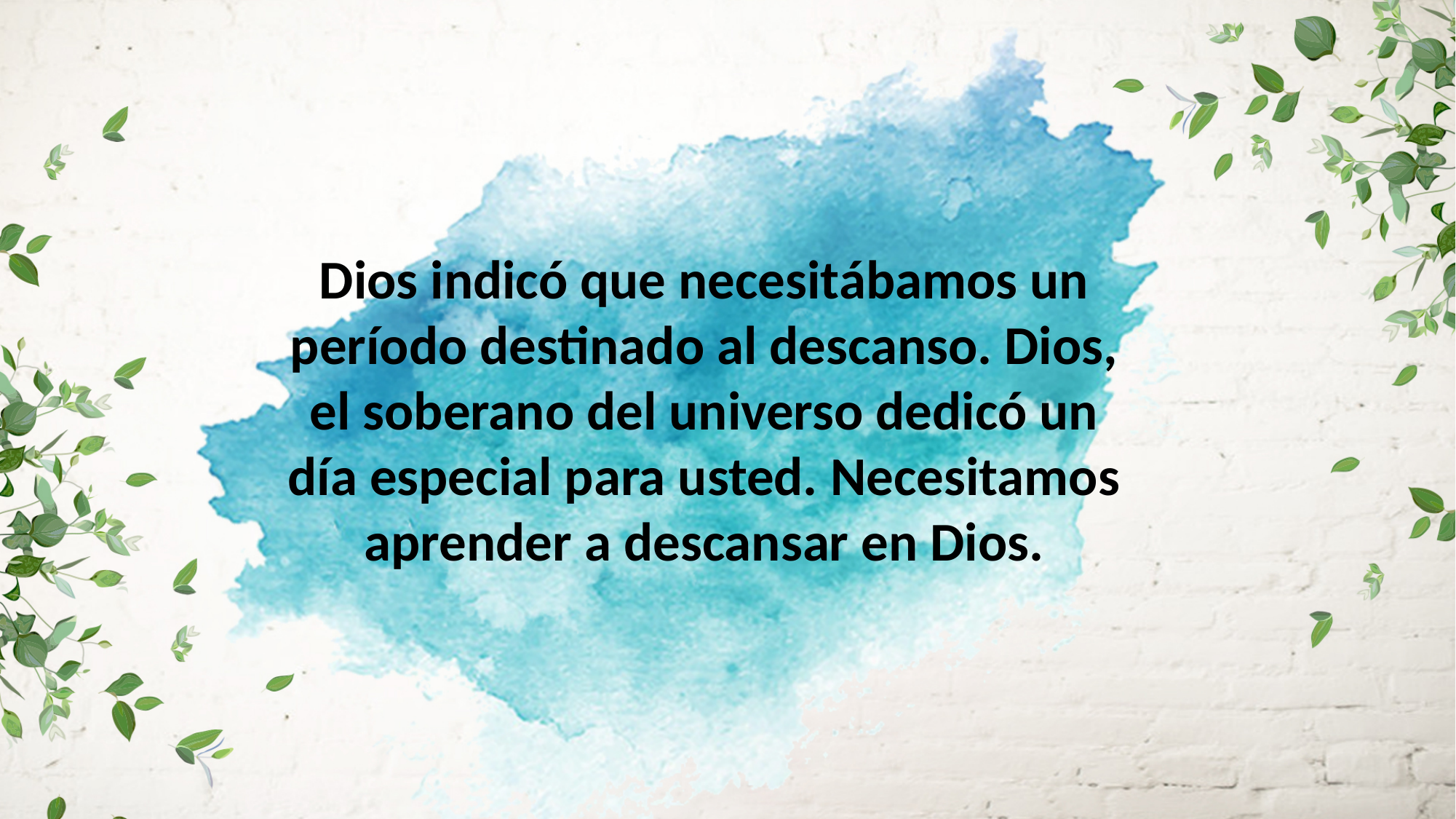

Dios indicó que necesitábamos un período destinado al descanso. Dios, el soberano del universo dedicó un día especial para usted. Necesitamos aprender a descansar en Dios.